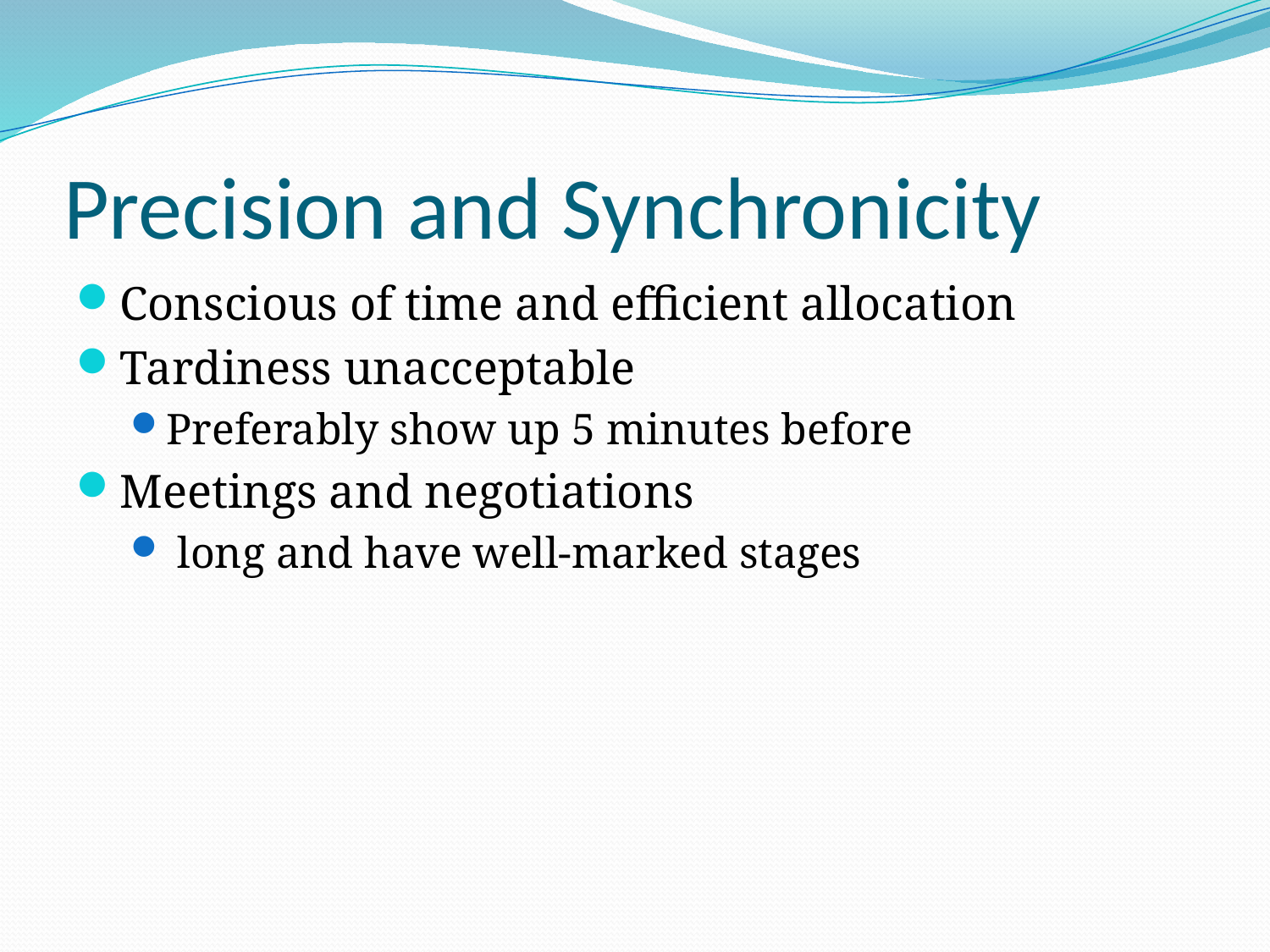

# Precision and Synchronicity
Conscious of time and efficient allocation
Tardiness unacceptable
Preferably show up 5 minutes before
Meetings and negotiations
 long and have well-marked stages